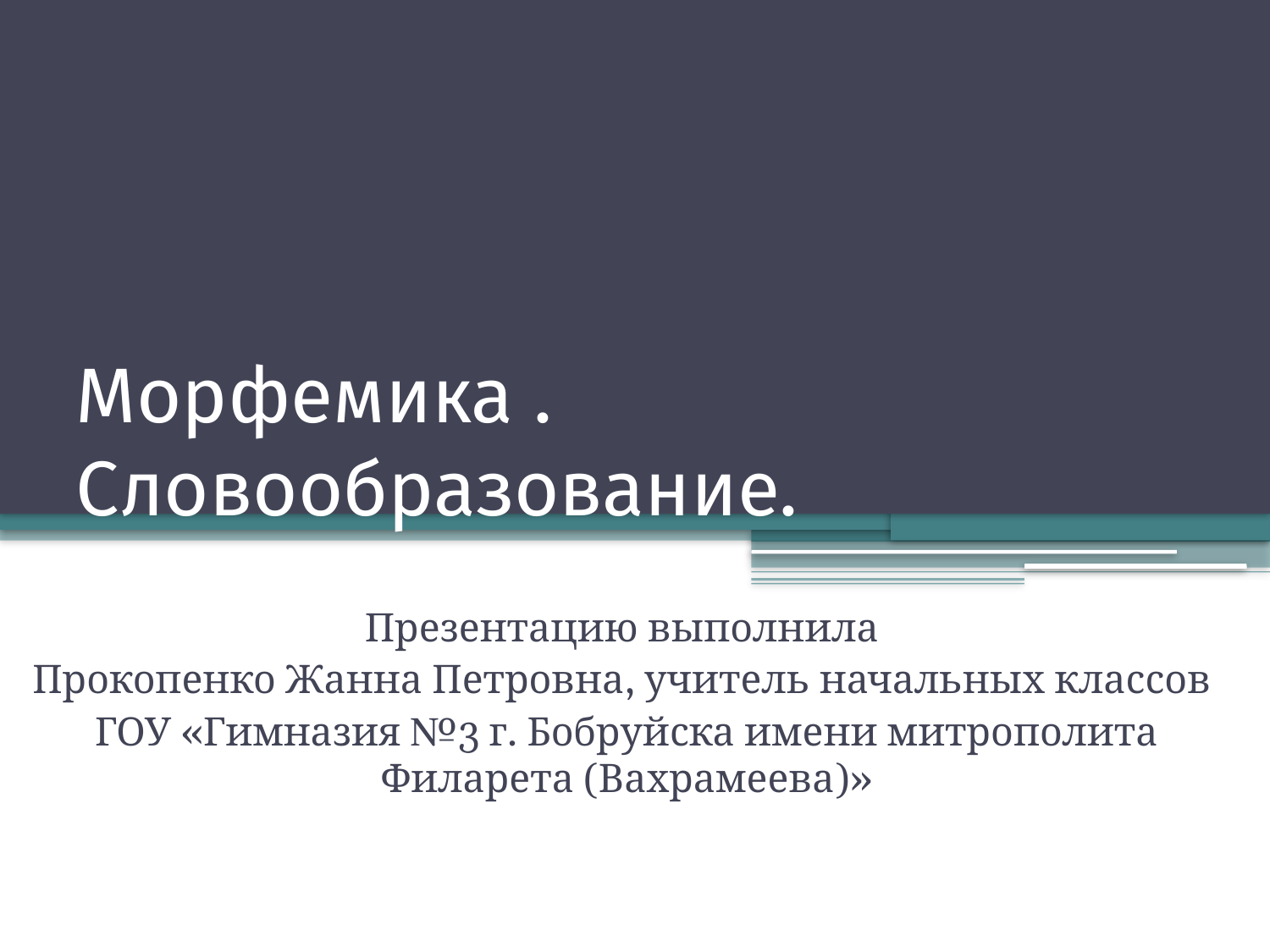

# Морфемика . Словообразование.
Презентацию выполнила
Прокопенко Жанна Петровна, учитель начальных классов
ГОУ «Гимназия №3 г. Бобруйска имени митрополита Филарета (Вахрамеева)»